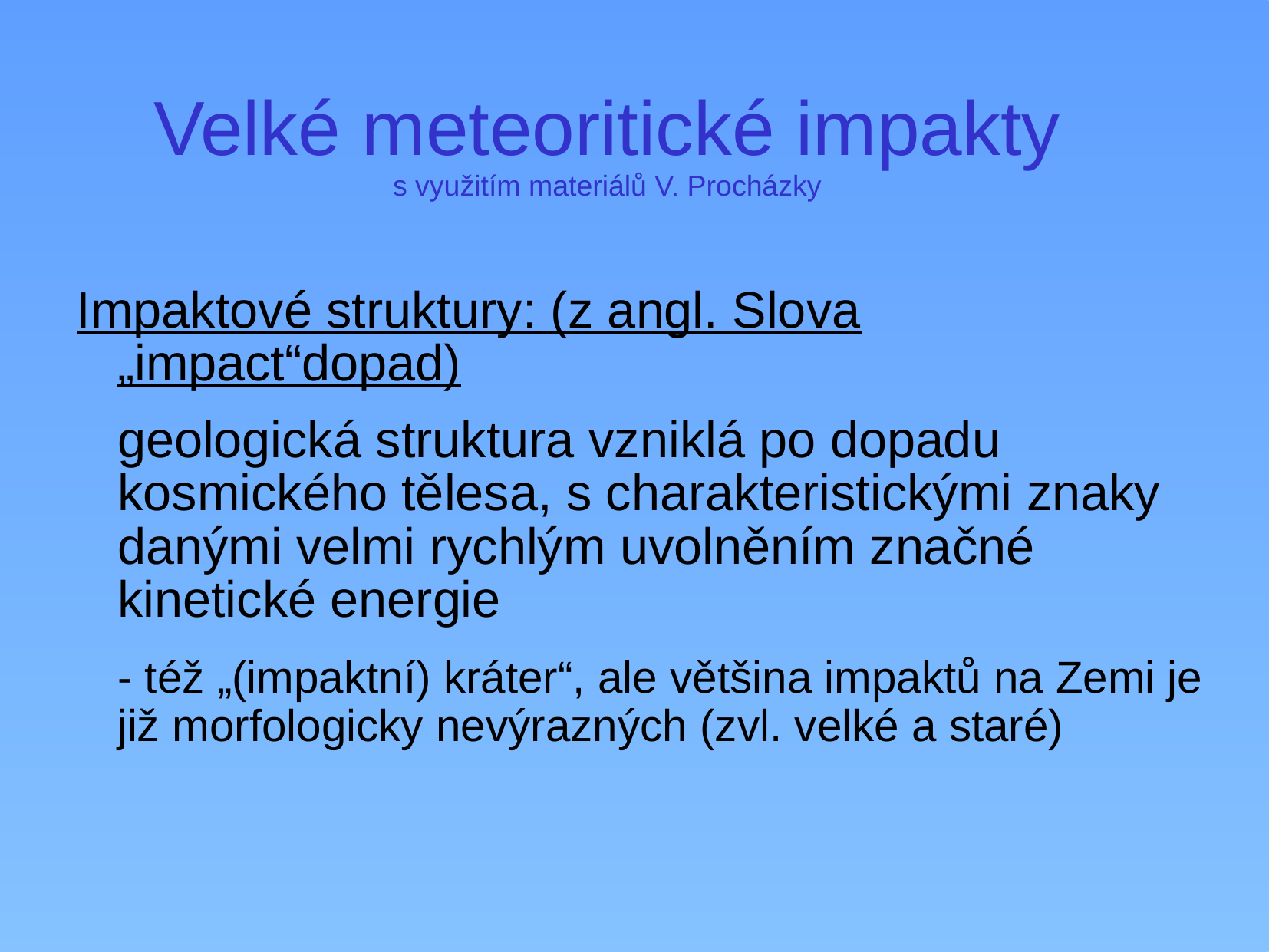

Velké meteoritické impakty
s využitím materiálů V. Procházky
#
Impaktové struktury: (z angl. Slova „impact“dopad)
	geologická struktura vzniklá po dopadu  kosmického tělesa, s charakteristickými znaky danými velmi rychlým uvolněním značné  kinetické energie
	- též „(impaktní) kráter“, ale většina impaktů na Zemi je již morfologicky nevýrazných (zvl. velké a staré)